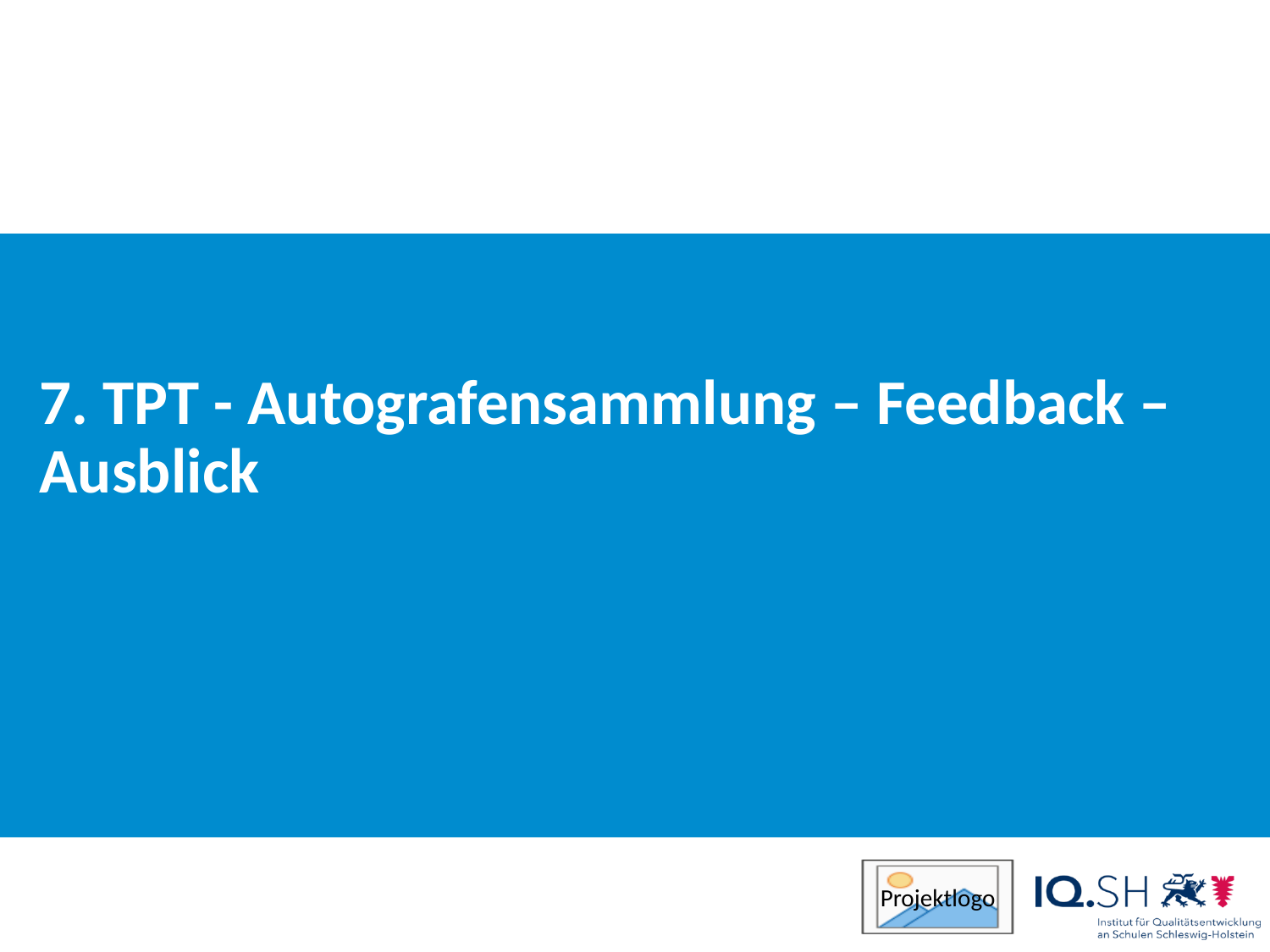

# 7. TPT - Autografensammlung – Feedback – Ausblick